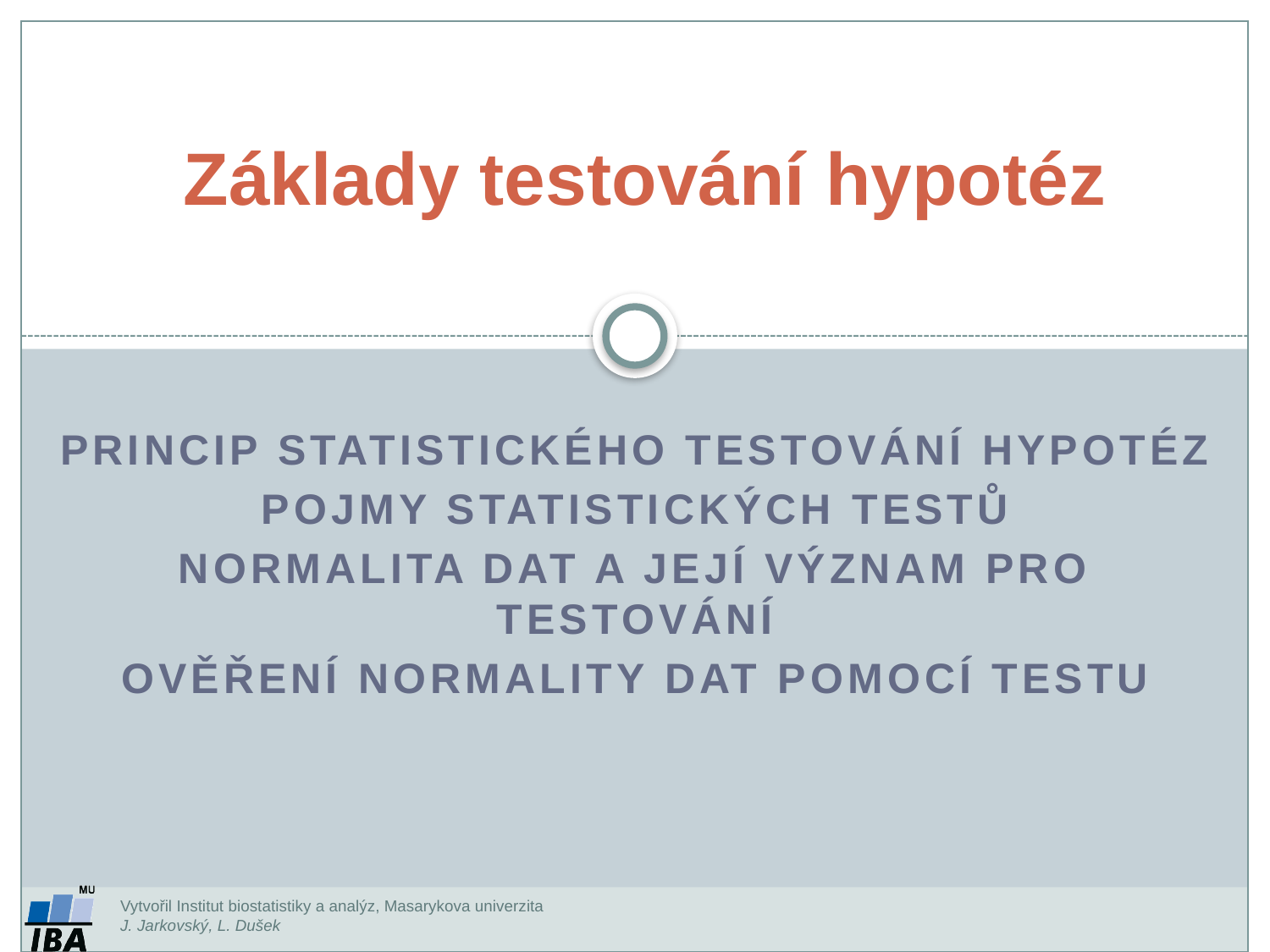

Základy testování hypotéz
Princip statistického testování hypotéz
Pojmy statistických testů
Normalita dat a její význam pro testování
Ověření normality dat pomocí testu
Vytvořil Institut biostatistiky a analýz, Masarykova univerzita
J. Jarkovský, L. Dušek